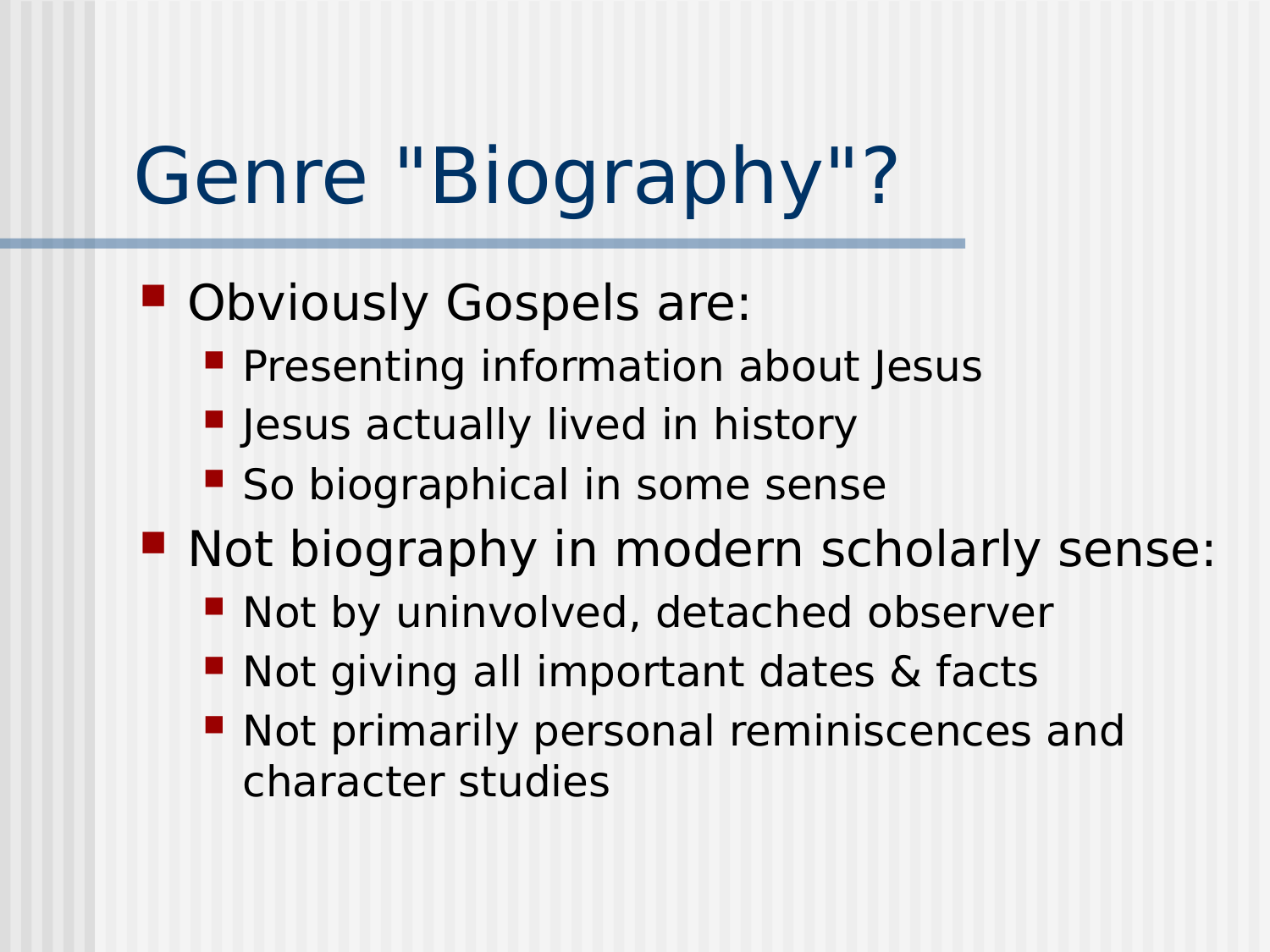

# Genre "Biography"?
Obviously Gospels are:
Presenting information about Jesus
Jesus actually lived in history
So biographical in some sense
Not biography in modern scholarly sense:
Not by uninvolved, detached observer
Not giving all important dates & facts
Not primarily personal reminiscences and character studies